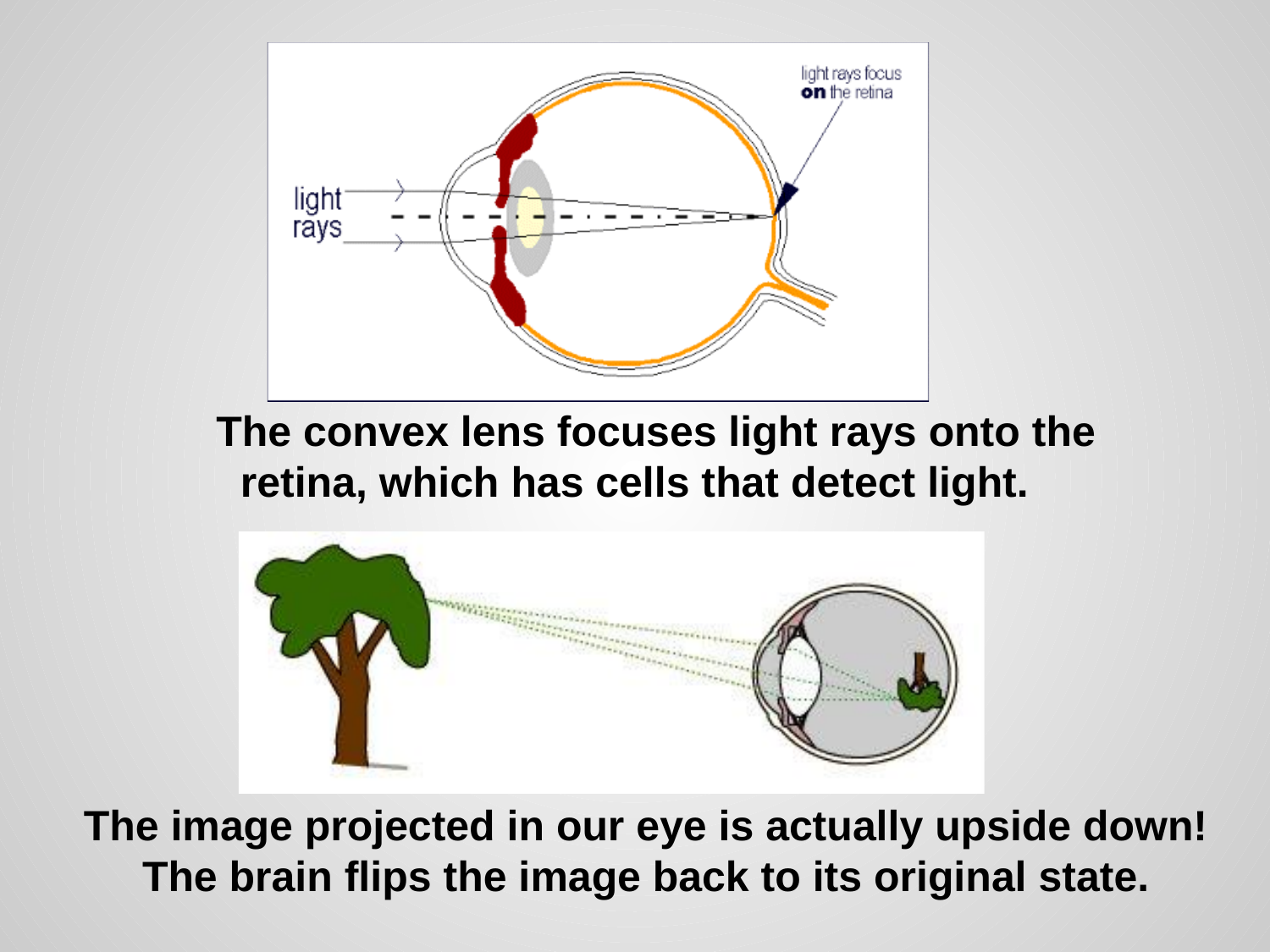

# The convex lens focuses light rays onto the retina, which has cells that detect light.

The image projected in our eye is actually upside down!
The brain flips the image back to its original state.